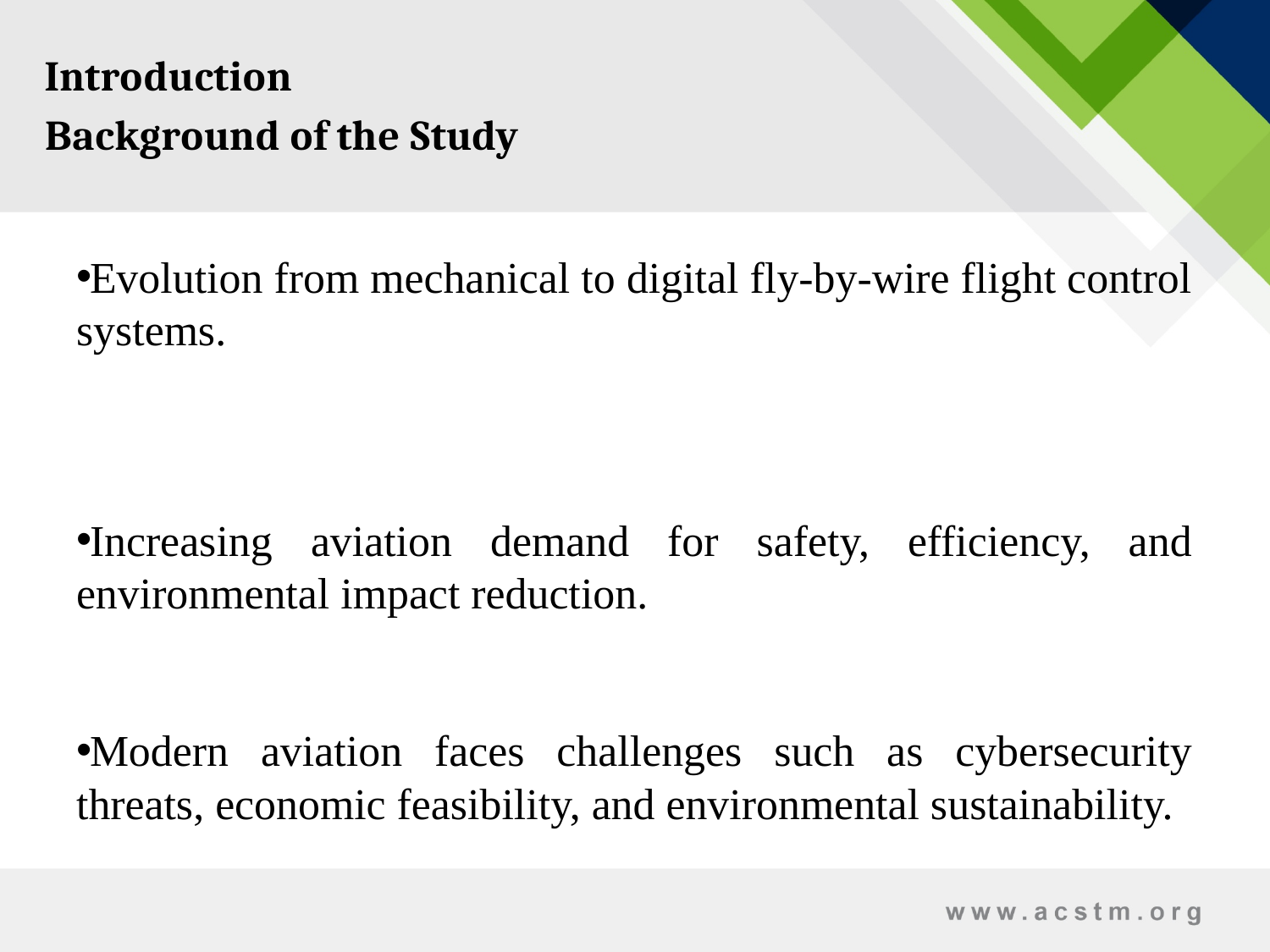

Introduction
Background of the Study

Evolution from mechanical to digital fly-by-wire flight control systems.

Increasing aviation demand for safety, efficiency, and environmental impact reduction.

Modern aviation faces challenges such as cybersecurity threats, economic feasibility, and environmental sustainability.